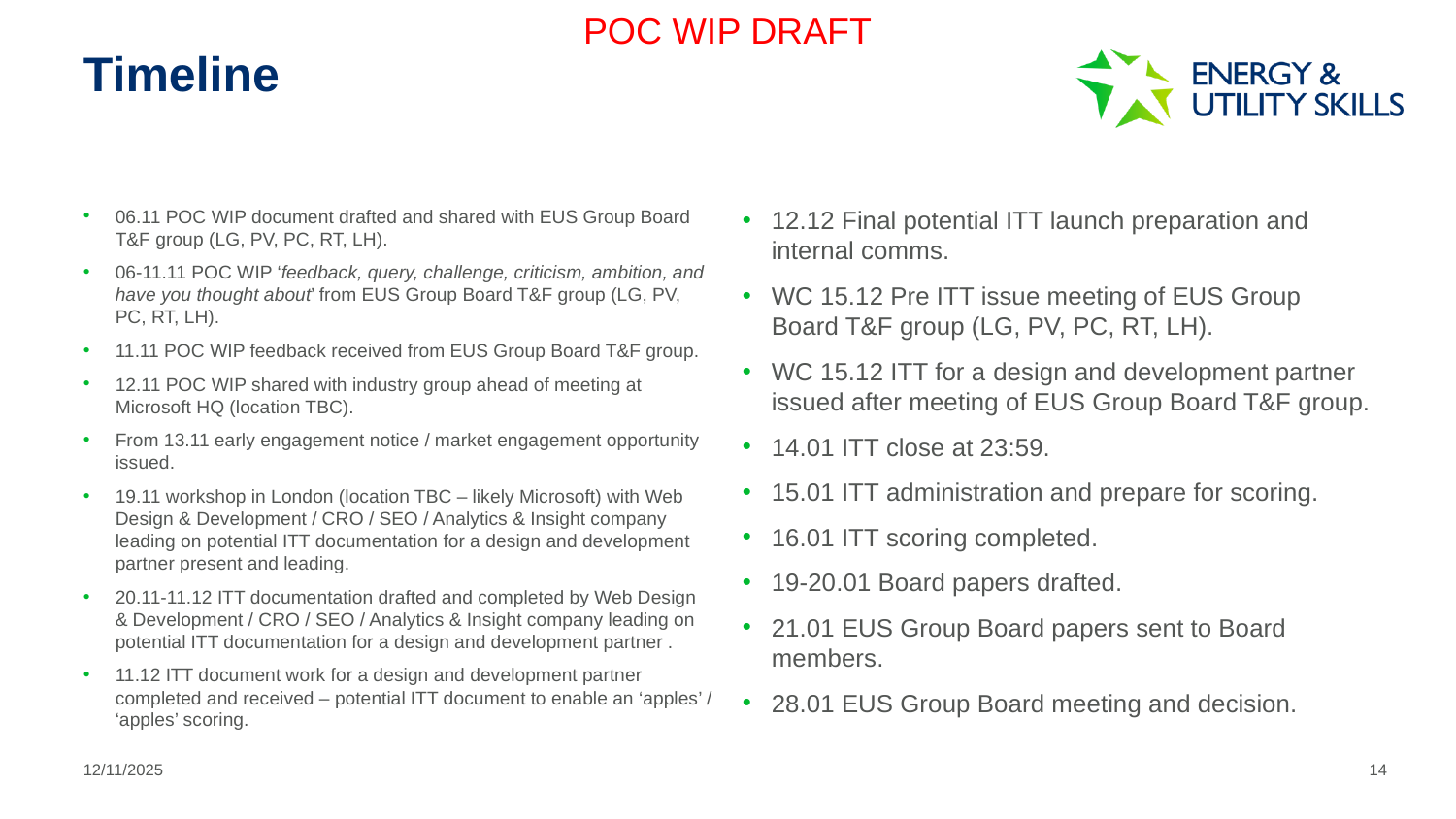

POC WIP DRAFT
# Timeline
12.12 Final potential ITT launch preparation and internal comms.
WC 15.12 Pre ITT issue meeting of EUS Group Board T&F group (LG, PV, PC, RT, LH).
WC 15.12 ITT for a design and development partner issued after meeting of EUS Group Board T&F group.
14.01 ITT close at 23:59.
15.01 ITT administration and prepare for scoring.
16.01 ITT scoring completed.
19-20.01 Board papers drafted.
21.01 EUS Group Board papers sent to Board members.
28.01 EUS Group Board meeting and decision.
06.11 POC WIP document drafted and shared with EUS Group Board T&F group (LG, PV, PC, RT, LH).
06-11.11 POC WIP ‘feedback, query, challenge, criticism, ambition, and have you thought about’ from EUS Group Board T&F group (LG, PV, PC, RT, LH).
11.11 POC WIP feedback received from EUS Group Board T&F group.
12.11 POC WIP shared with industry group ahead of meeting at Microsoft HQ (location TBC).
From 13.11 early engagement notice / market engagement opportunity issued.
19.11 workshop in London (location TBC – likely Microsoft) with Web Design & Development / CRO / SEO / Analytics & Insight company leading on potential ITT documentation for a design and development partner present and leading.
20.11-11.12 ITT documentation drafted and completed by Web Design & Development / CRO / SEO / Analytics & Insight company leading on potential ITT documentation for a design and development partner .
11.12 ITT document work for a design and development partner completed and received – potential ITT document to enable an ‘apples’ / ‘apples’ scoring.
12/11/2025

14